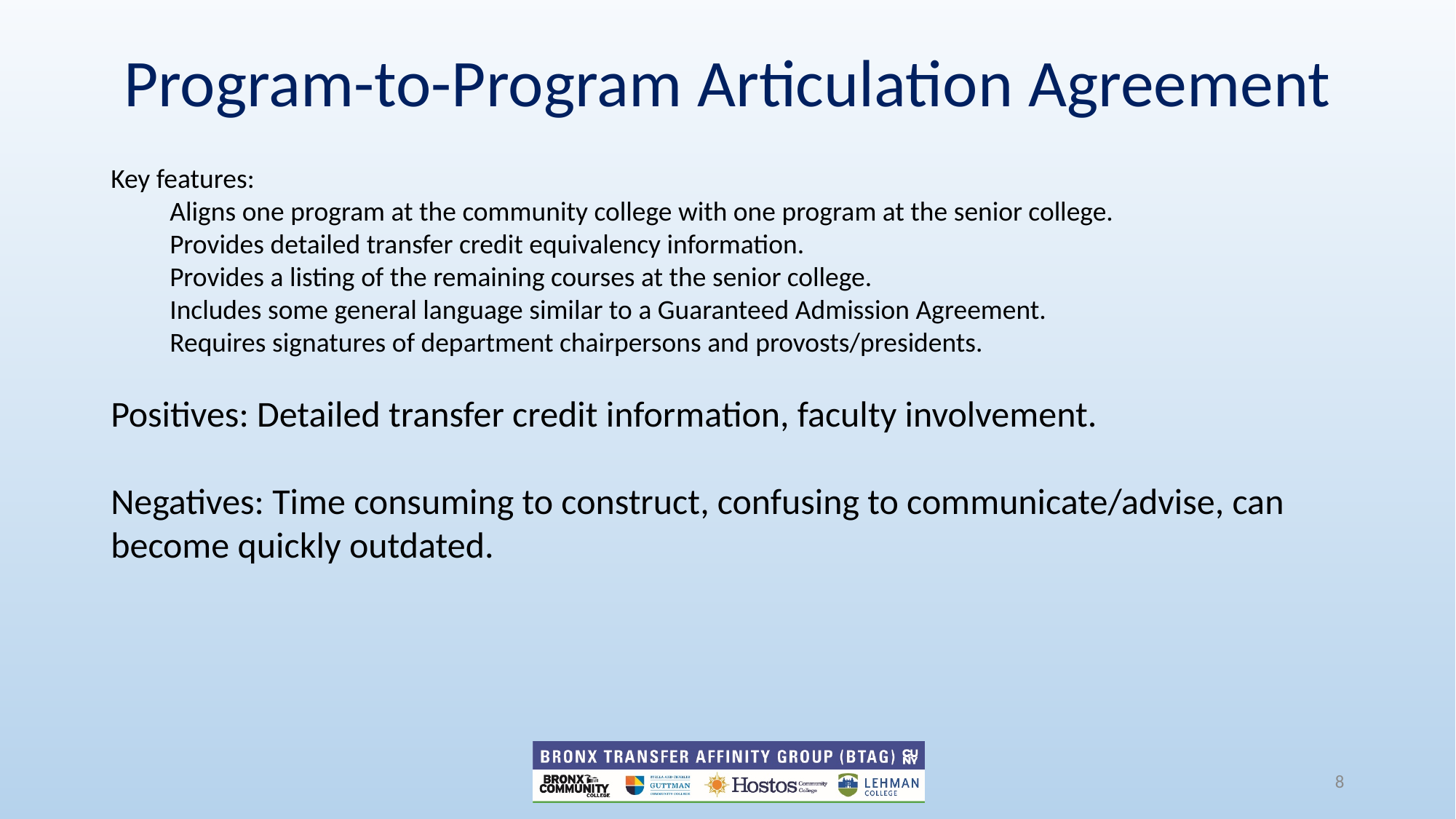

Program-to-Program Articulation Agreement
Key features:
Aligns one program at the community college with one program at the senior college.
Provides detailed transfer credit equivalency information.
Provides a listing of the remaining courses at the senior college.
Includes some general language similar to a Guaranteed Admission Agreement.
Requires signatures of department chairpersons and provosts/presidents.

Positives: Detailed transfer credit information, faculty involvement.

Negatives: Time consuming to construct, confusing to communicate/advise, can become quickly outdated.
8